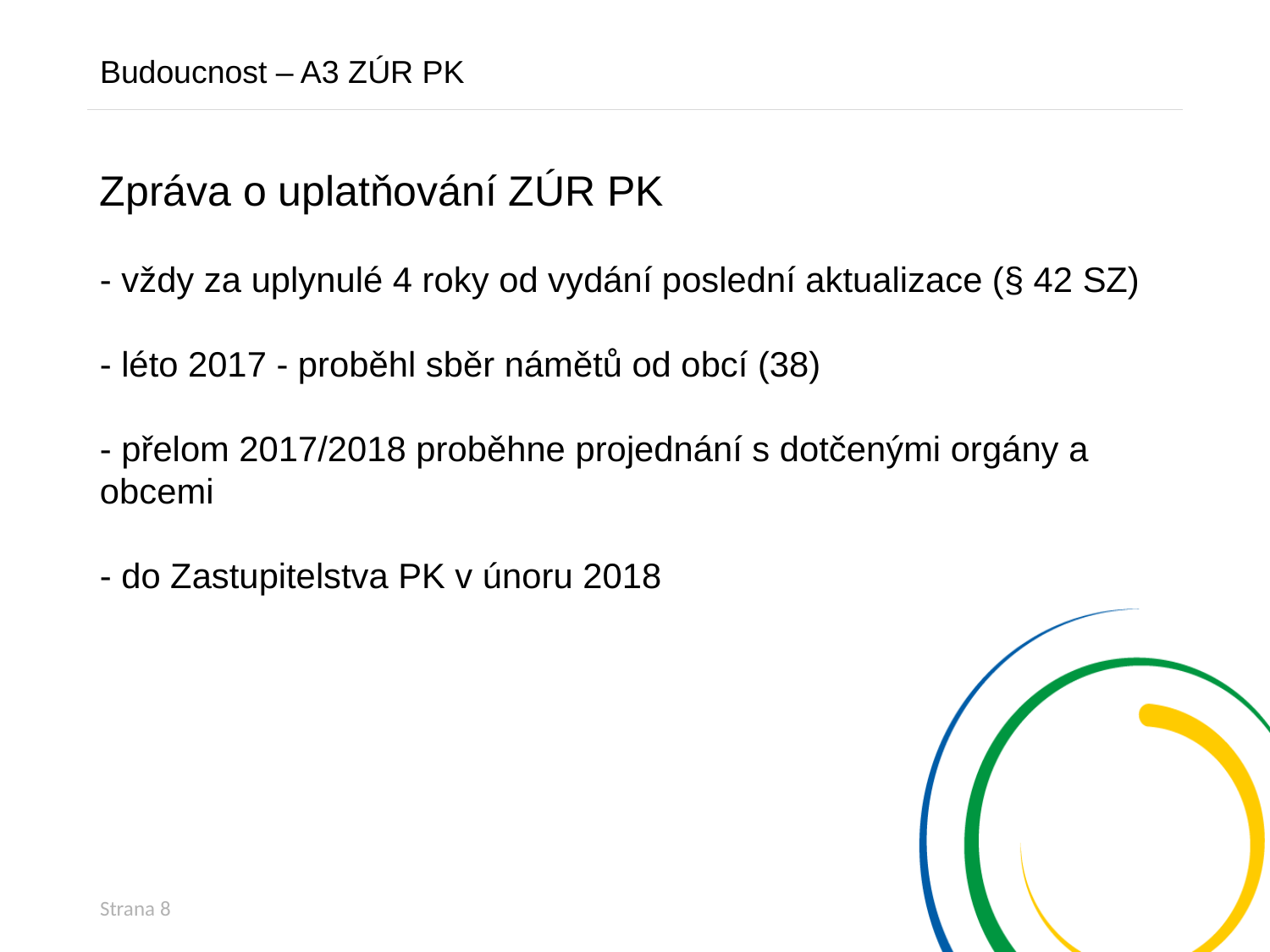

Budoucnost – A3 ZÚR PK
Zpráva o uplatňování ZÚR PK

- vždy za uplynulé 4 roky od vydání poslední aktualizace (§ 42 SZ)

- léto 2017 - proběhl sběr námětů od obcí (38)

- přelom 2017/2018 proběhne projednání s dotčenými orgány a obcemi

- do Zastupitelstva PK v únoru 2018
Strana 8